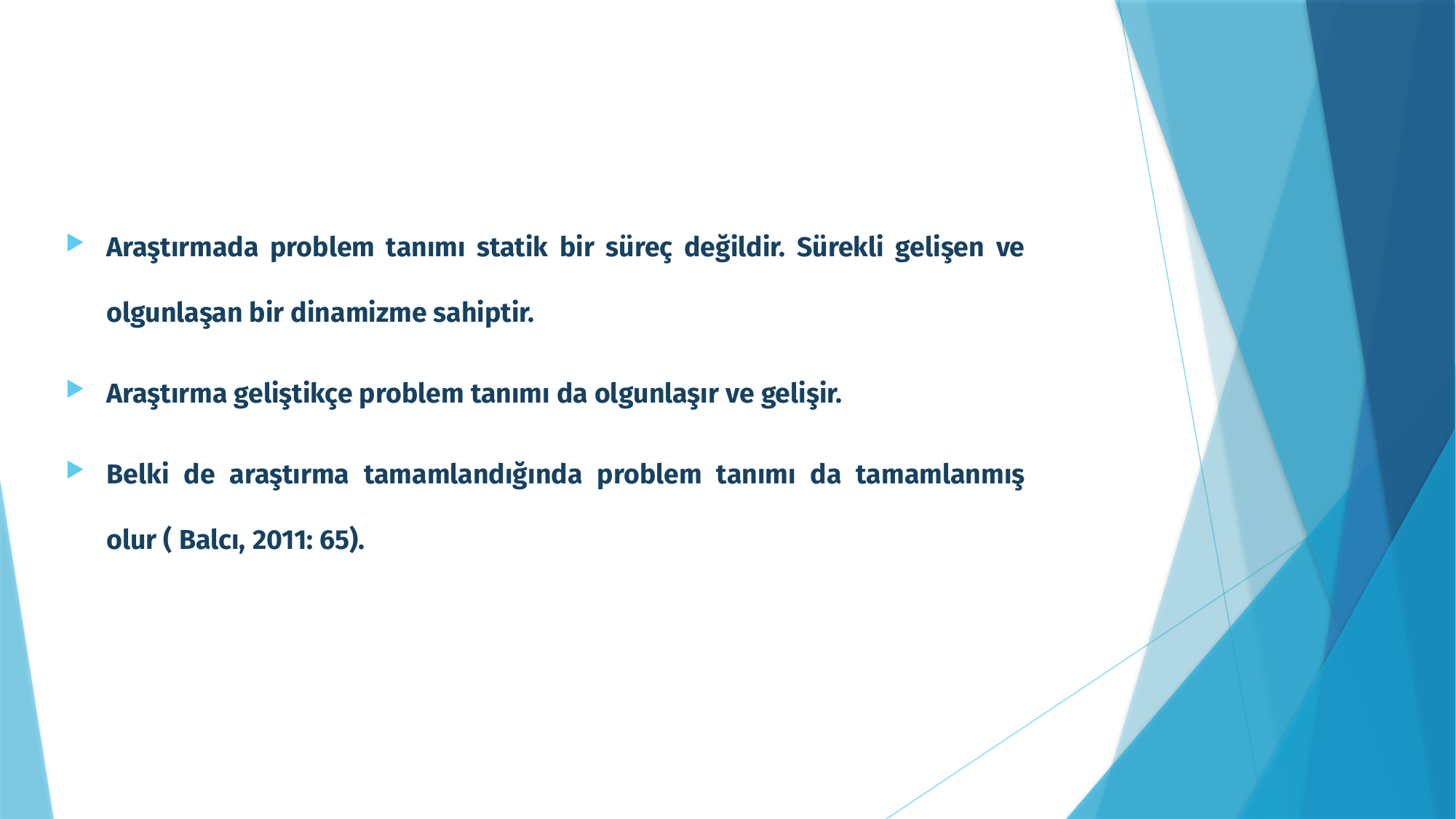

Araştırmada problem tanımı statik bir süreç değildir. Sürekli gelişen ve olgunlaşan bir dinamizme sahiptir.
Araştırma geliştikçe problem tanımı da olgunlaşır ve gelişir.
Belki de araştırma tamamlandığında problem tanımı da tamamlanmış olur ( Balcı, 2011: 65).